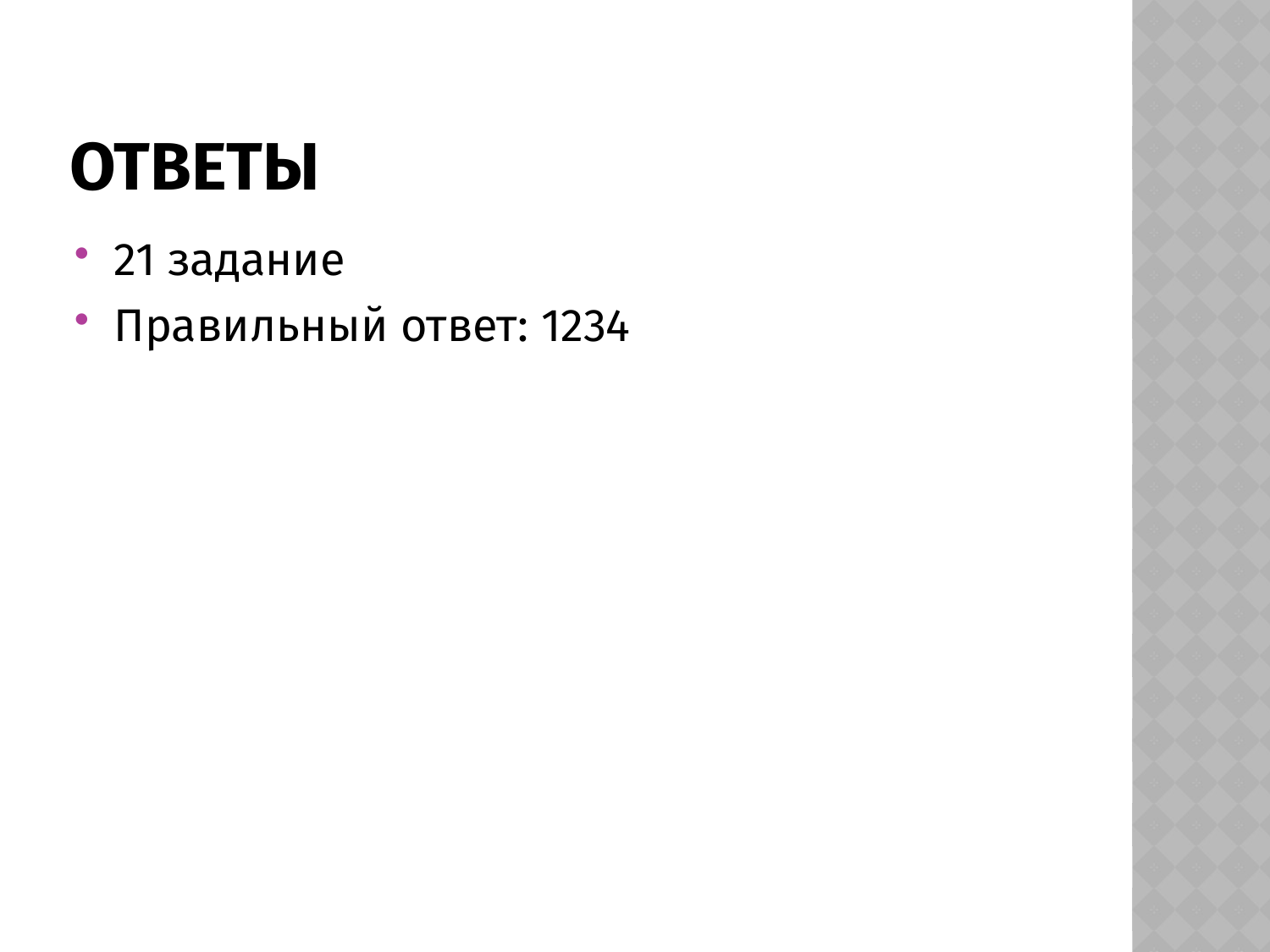

# Ответы
21 задание
Правильный ответ: 1234